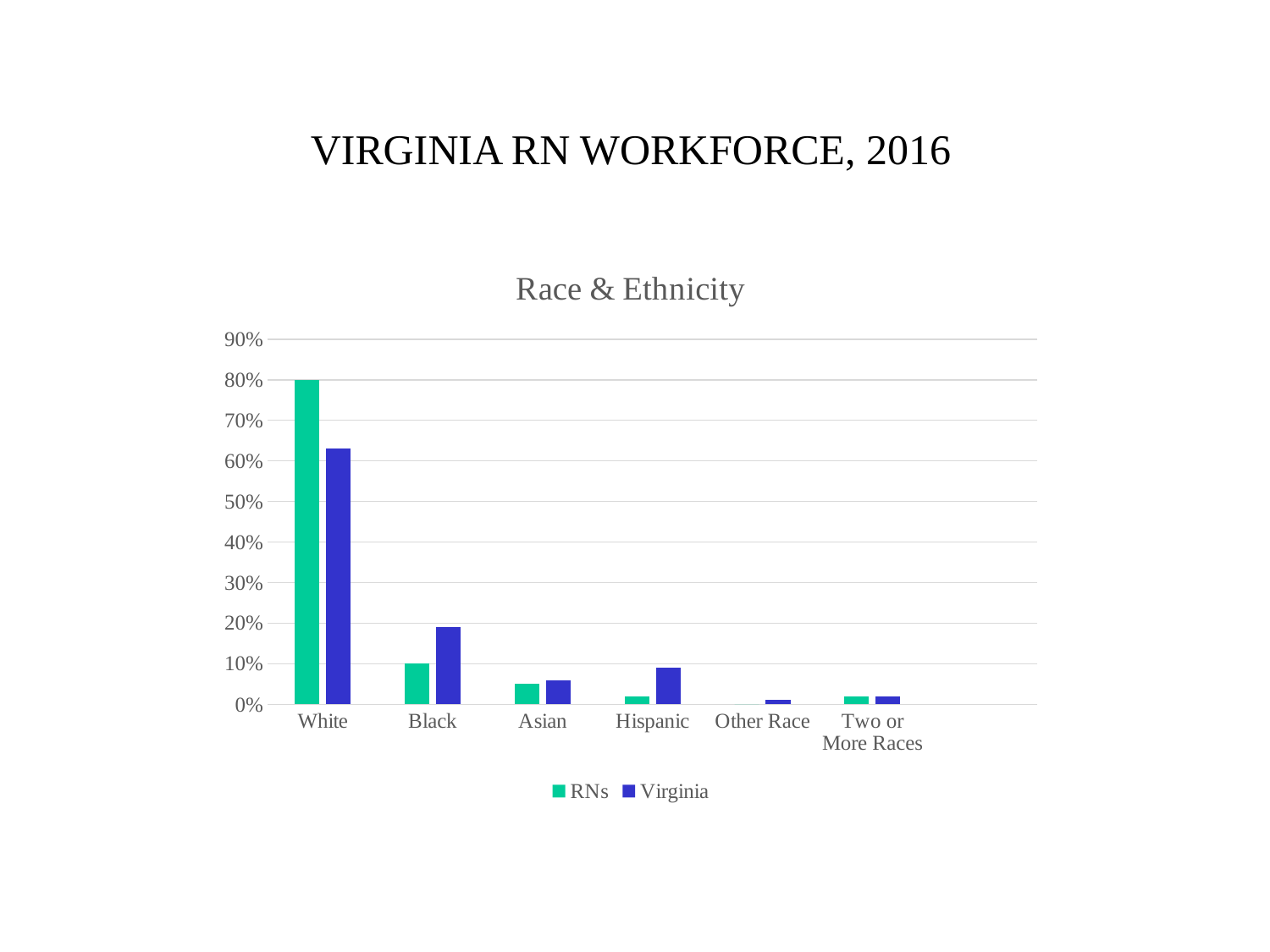

VIRGINIA RN WORKFORCE, 2016

### Chart: Race & Ethnicity

| Category | RNs | Virginia |
|---|---|---|
| White | 0.8 | 0.63 |
| Black | 0.1 | 0.19 |
| Asian | 0.05 | 0.06 |
| Hispanic | 0.02 | 0.09 |
| Other Race | 0.0 | 0.01 |
| Two or More Races | 0.02 | 0.02 |